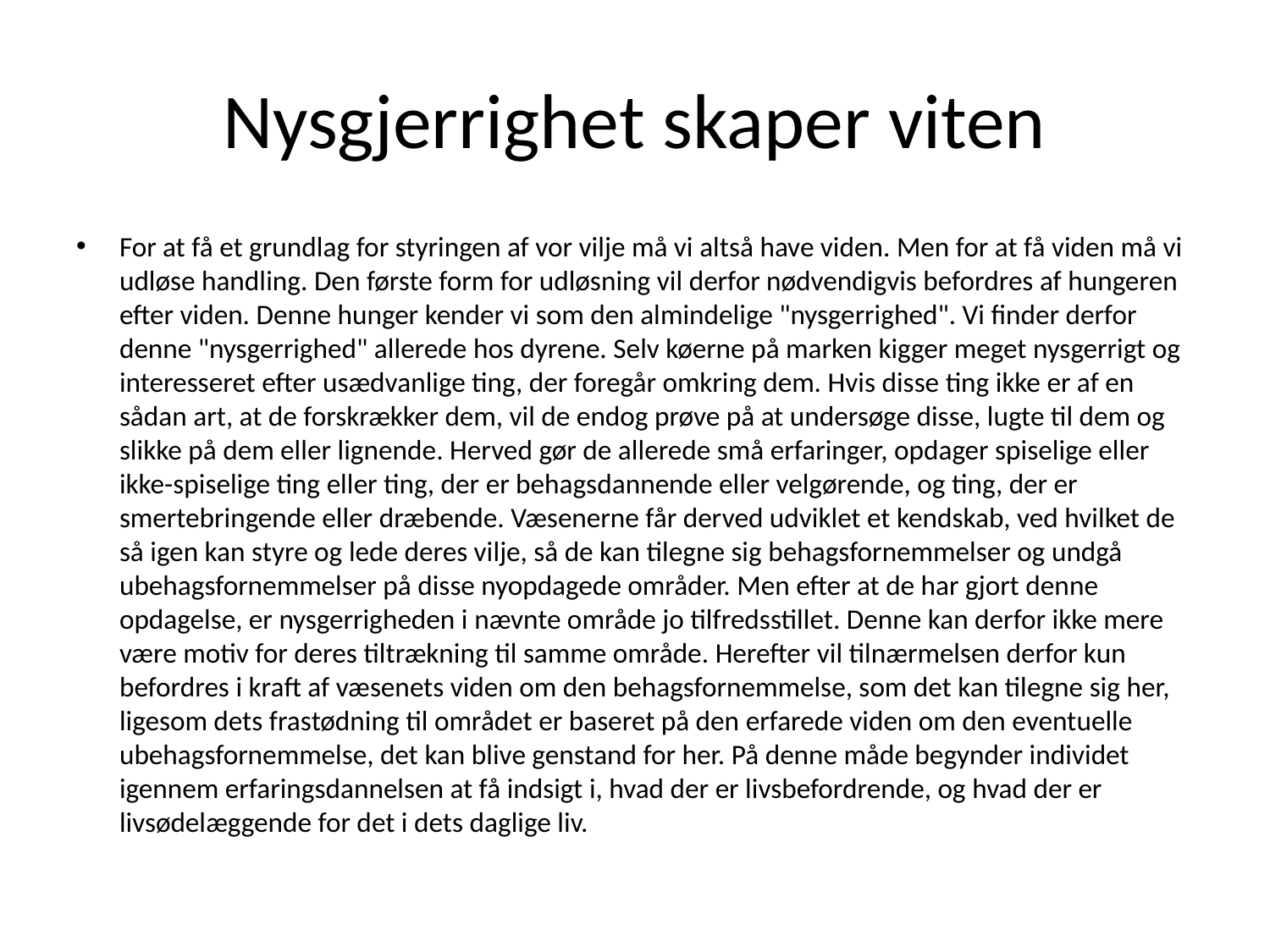

# Nysgjerrighet skaper viten
For at få et grundlag for styringen af vor vilje må vi altså have viden. Men for at få viden må vi udløse handling. Den første form for udløsning vil derfor nødvendigvis befordres af hungeren efter viden. Denne hunger kender vi som den almindelige "nysgerrighed". Vi finder derfor denne "nysgerrighed" allerede hos dyrene. Selv køerne på marken kigger meget nysgerrigt og interesseret efter usædvanlige ting, der foregår omkring dem. Hvis disse ting ikke er af en sådan art, at de forskrækker dem, vil de endog prøve på at undersøge disse, lugte til dem og slikke på dem eller lignende. Herved gør de allerede små erfaringer, opdager spiselige eller ikke-spiselige ting eller ting, der er behagsdannende eller velgørende, og ting, der er smertebringende eller dræbende. Væsenerne får derved udviklet et kendskab, ved hvilket de så igen kan styre og lede deres vilje, så de kan tilegne sig behagsfornemmelser og undgå ubehagsfornemmelser på disse nyopdagede områder. Men efter at de har gjort denne opdagelse, er nysgerrigheden i nævnte område jo tilfredsstillet. Denne kan derfor ikke mere være motiv for deres tiltrækning til samme område. Herefter vil tilnærmelsen derfor kun befordres i kraft af væsenets viden om den behagsfornemmelse, som det kan tilegne sig her, ligesom dets frastødning til området er baseret på den erfarede viden om den eventuelle ubehagsfornemmelse, det kan blive genstand for her. På denne måde begynder individet igennem erfaringsdannelsen at få indsigt i, hvad der er livsbefordrende, og hvad der er livsødelæggende for det i dets daglige liv.